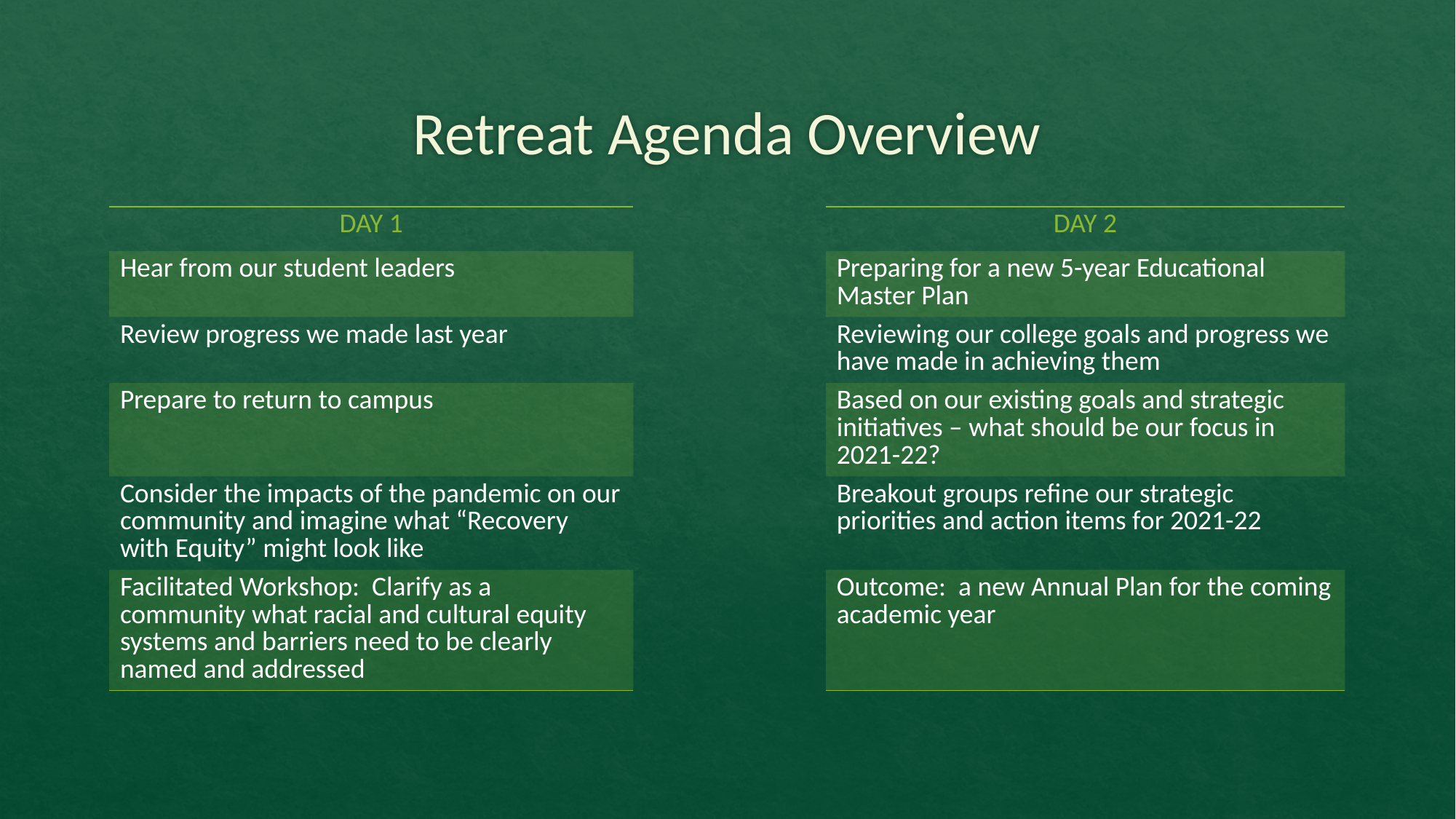

# Retreat Agenda Overview
| DAY 1 |  | DAY 2 |
| --- | --- | --- |
| Hear from our student leaders |  | Preparing for a new 5-year Educational Master Plan |
| Review progress we made last year |  | Reviewing our college goals and progress we have made in achieving them |
| Prepare to return to campus |  | Based on our existing goals and strategic initiatives – what should be our focus in 2021-22? |
| Consider the impacts of the pandemic on our community and imagine what “Recovery with Equity” might look like |  | Breakout groups refine our strategic priorities and action items for 2021-22 |
| Facilitated Workshop: Clarify as a community what racial and cultural equity systems and barriers need to be clearly named and addressed |  | Outcome: a new Annual Plan for the coming academic year |